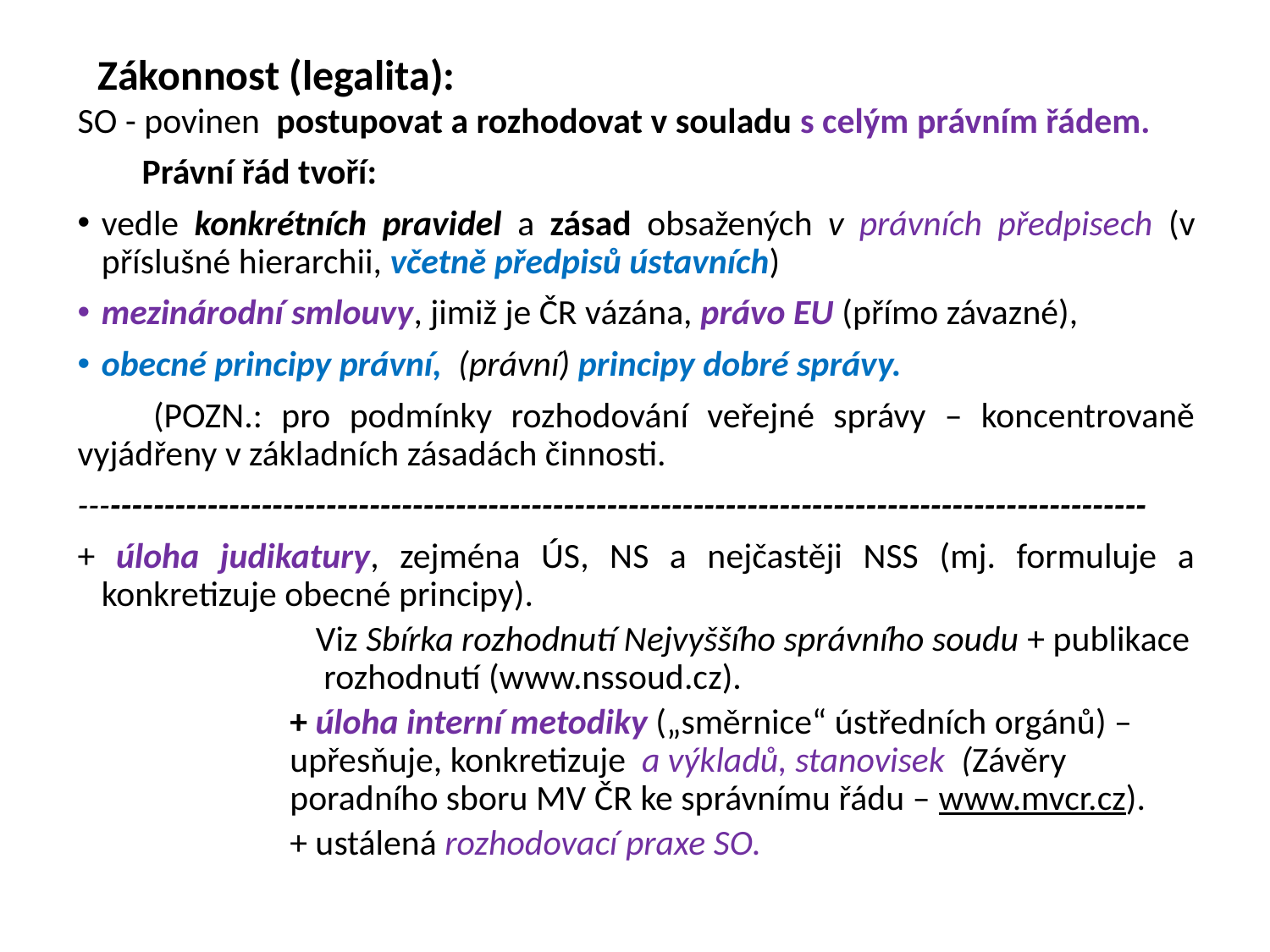

# Zákonnost (legalita):
SO - povinen  postupovat a rozhodovat v souladu s celým právním řádem.
        Právní řád tvoří:
vedle konkrétních pravidel a zásad obsažených v právních předpisech (v příslušné hierarchii, včetně předpisů ústavních)
mezinárodní smlouvy, jimiž je ČR vázána, právo EU (přímo závazné),
obecné principy právní,  (právní) principy dobré správy.
    (POZN.: pro podmínky rozhodování veřejné správy – koncentrovaně vyjádřeny v základních zásadách činnosti.
---------------------------------------------------------------------------------------------------
+ úloha judikatury, zejména ÚS, NS a nejčastěji NSS (mj. formuluje a konkretizuje obecné principy).
Viz Sbírka rozhodnutí Nejvyššího správního soudu + publikace  rozhodnutí (www.nssoud.cz).
+ úloha interní metodiky („směrnice“ ústředních orgánů) – upřesňuje, konkretizuje  a výkladů, stanovisek  (Závěry poradního sboru MV ČR ke správnímu řádu – www.mvcr.cz).
+ ustálená rozhodovací praxe SO.